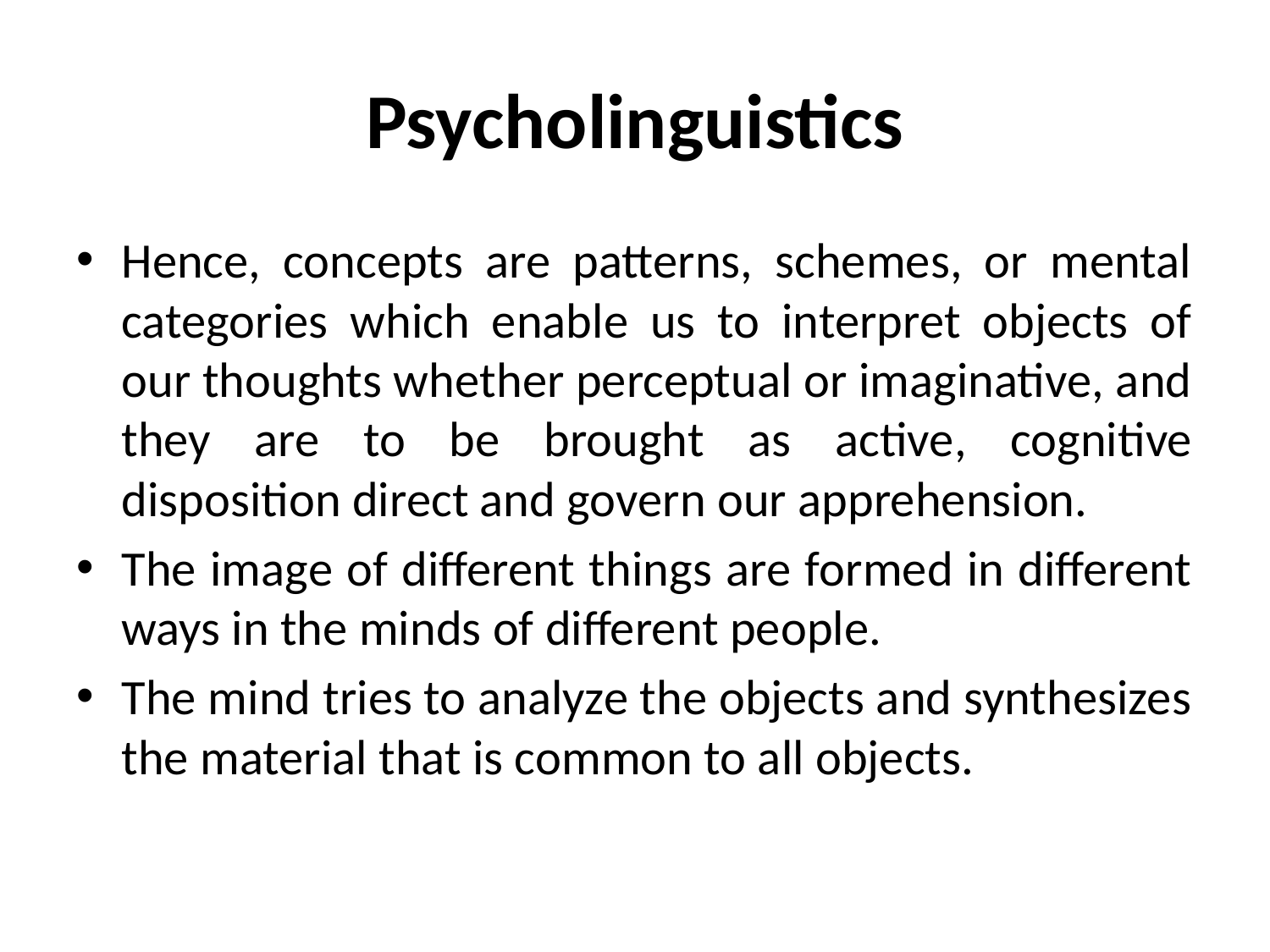

# Psycholinguistics
Hence, concepts are patterns, schemes, or mental categories which enable us to interpret objects of our thoughts whether perceptual or imaginative, and they are to be brought as active, cognitive disposition direct and govern our apprehension.
The image of different things are formed in different ways in the minds of different people.
The mind tries to analyze the objects and synthesizes the material that is common to all objects.